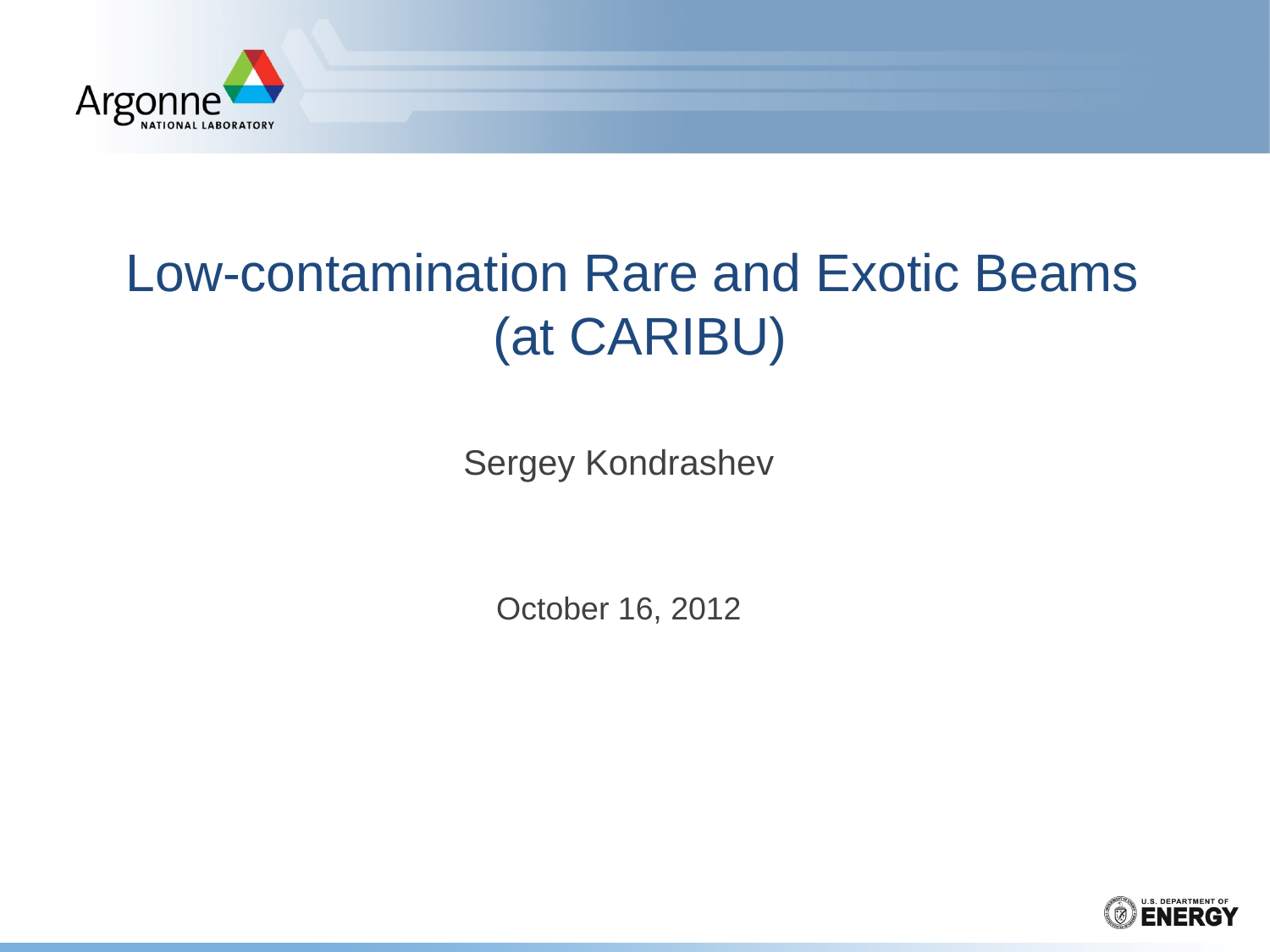

# Low-contamination Rare and Exotic Beams (at CARIBU)
Sergey Kondrashev

October 16, 2012